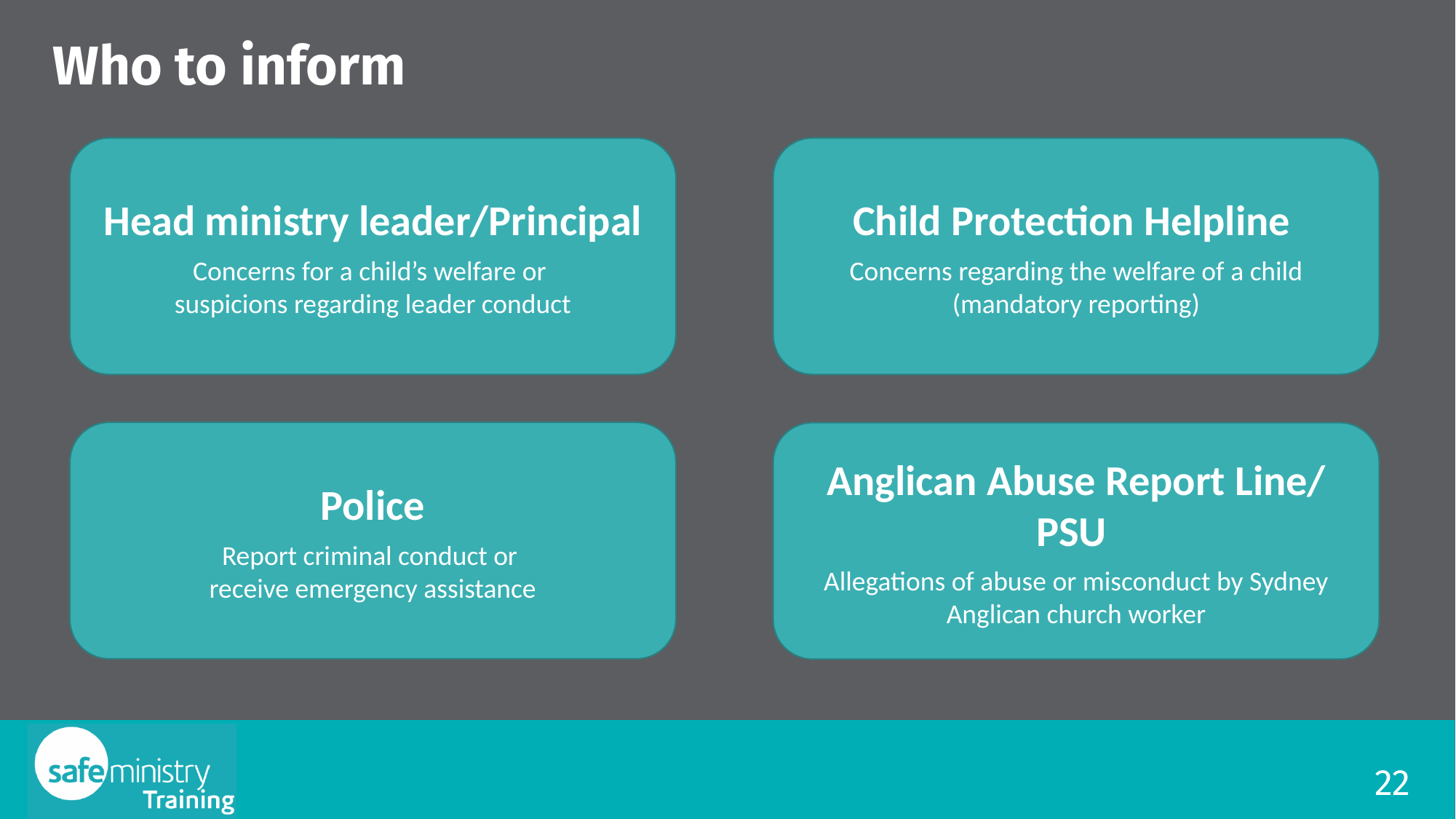

# Who to inform
Head ministry leader/Principal
Concerns for a child’s welfare or
suspicions regarding leader conduct
Child Protection Helpline
Concerns regarding the welfare of a child (mandatory reporting)
Police
Report criminal conduct or
receive emergency assistance
Anglican Abuse Report Line/ PSU
Allegations of abuse or misconduct by Sydney Anglican church worker
22